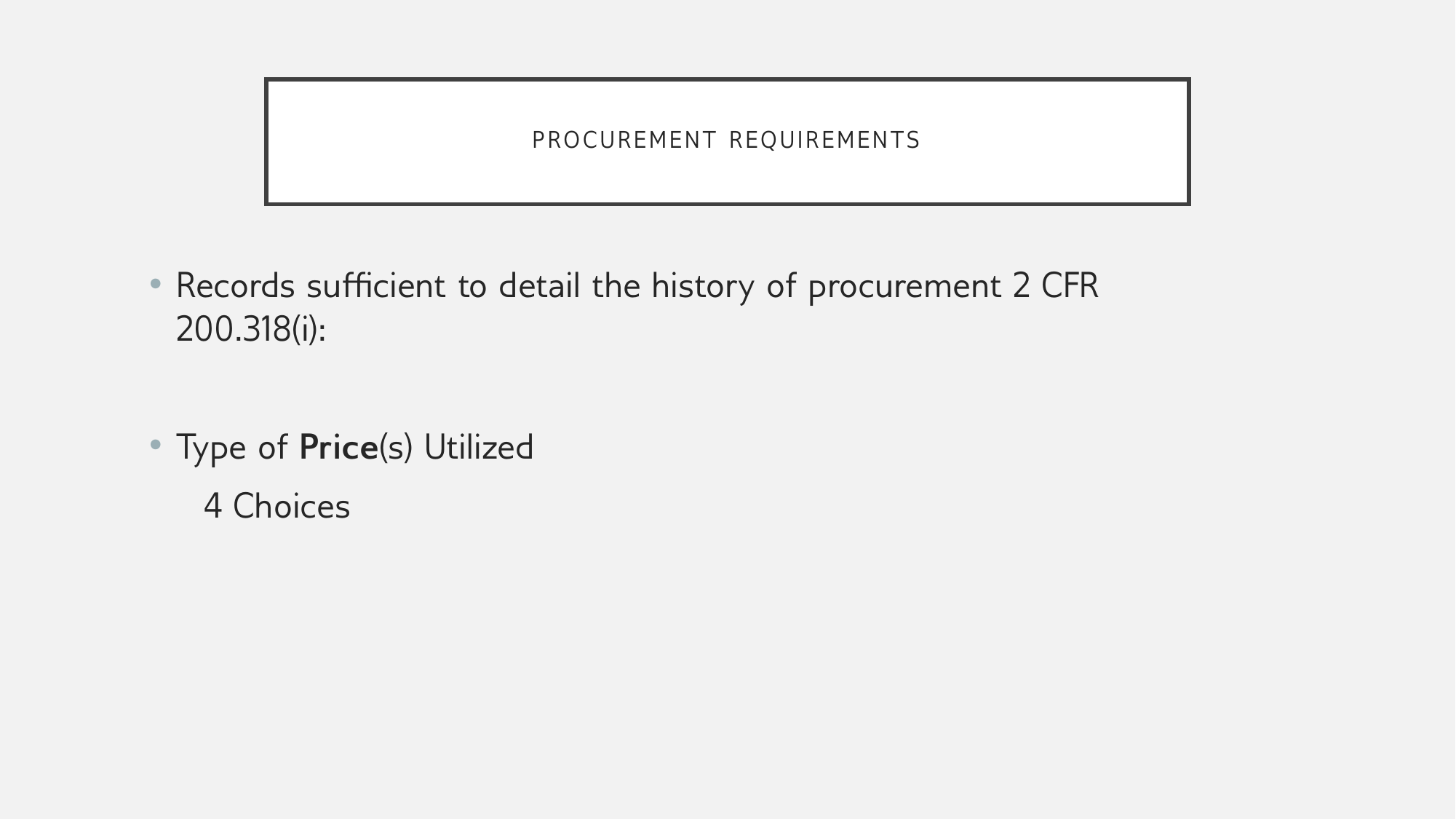

# Procurement Requirements
Records sufficient to detail the history of procurement 2 CFR 200.318(i):

Type of Price(s) Utilized
     4 Choices